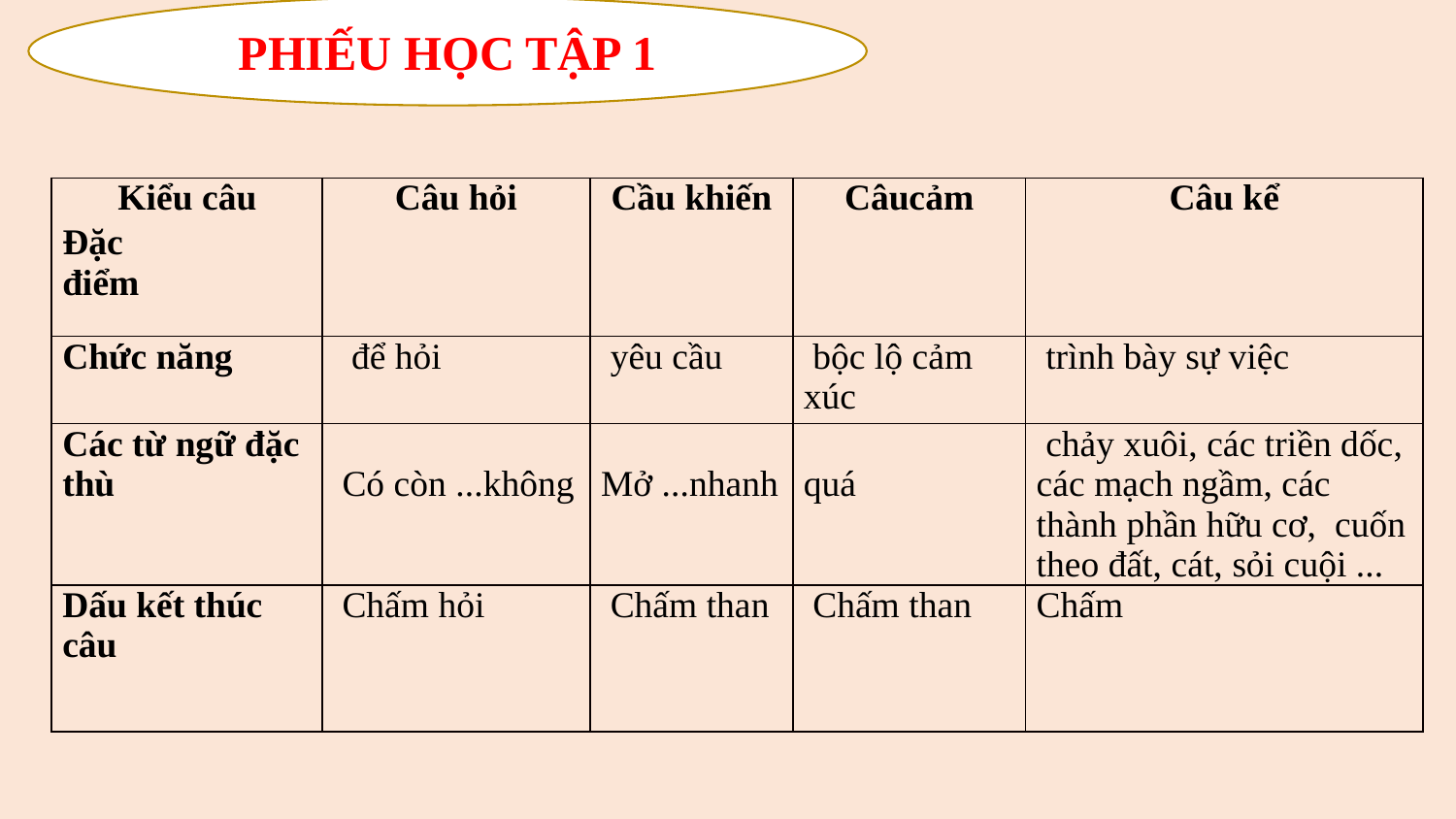

PHIẾU HỌC TẬP 1
#
| Kiểu câu Đặc điểm | Câu hỏi | Cầu khiến | Câucảm | Câu kể |
| --- | --- | --- | --- | --- |
| Chức năng | để hỏi | yêu cầu | bộc lộ cảm xúc | trình bày sự việc |
| Các từ ngữ đặc thù | Có còn ...không | Mở ...nhanh | quá | chảy xuôi, các triền dốc, các mạch ngầm, các thành phần hữu cơ, cuốn theo đất, cát, sỏi cuội ... |
| Dấu kết thúc câu | Chấm hỏi | Chấm than | Chấm than | Chấm |